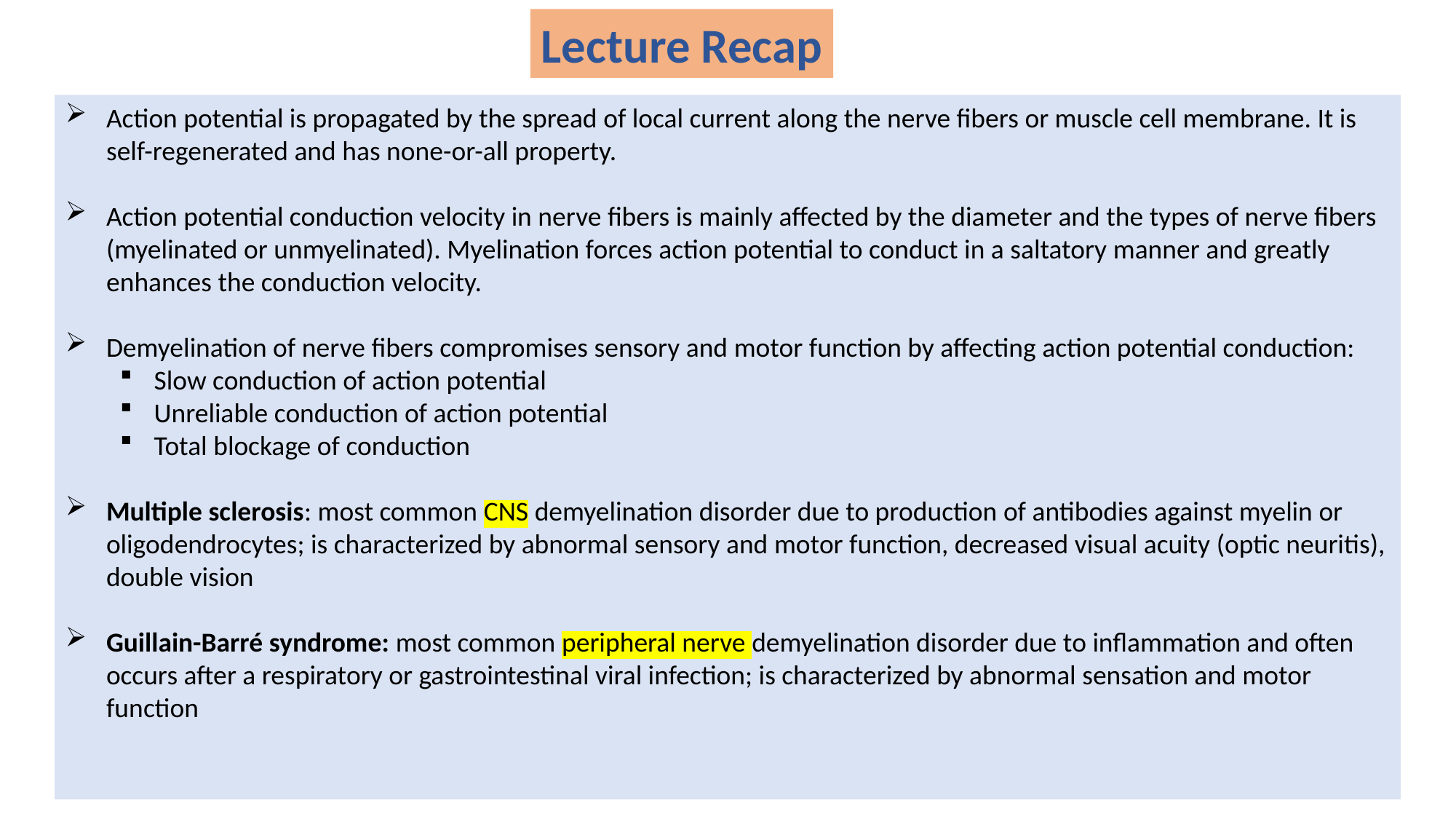

Lecture Recap
Action potential is propagated by the spread of local current along the nerve fibers or muscle cell membrane. It is self-regenerated and has none-or-all property.

Action potential conduction velocity in nerve fibers is mainly affected by the diameter and the types of nerve fibers (myelinated or unmyelinated). Myelination forces action potential to conduct in a saltatory manner and greatly enhances the conduction velocity.

Demyelination of nerve fibers compromises sensory and motor function by affecting action potential conduction:
Slow conduction of action potential
Unreliable conduction of action potential
Total blockage of conduction

Multiple sclerosis: most common CNS demyelination disorder due to production of antibodies against myelin or oligodendrocytes; is characterized by abnormal sensory and motor function, decreased visual acuity (optic neuritis), double vision

Guillain-Barré syndrome: most common peripheral nerve demyelination disorder due to inflammation and often occurs after a respiratory or gastrointestinal viral infection; is characterized by abnormal sensation and motor function